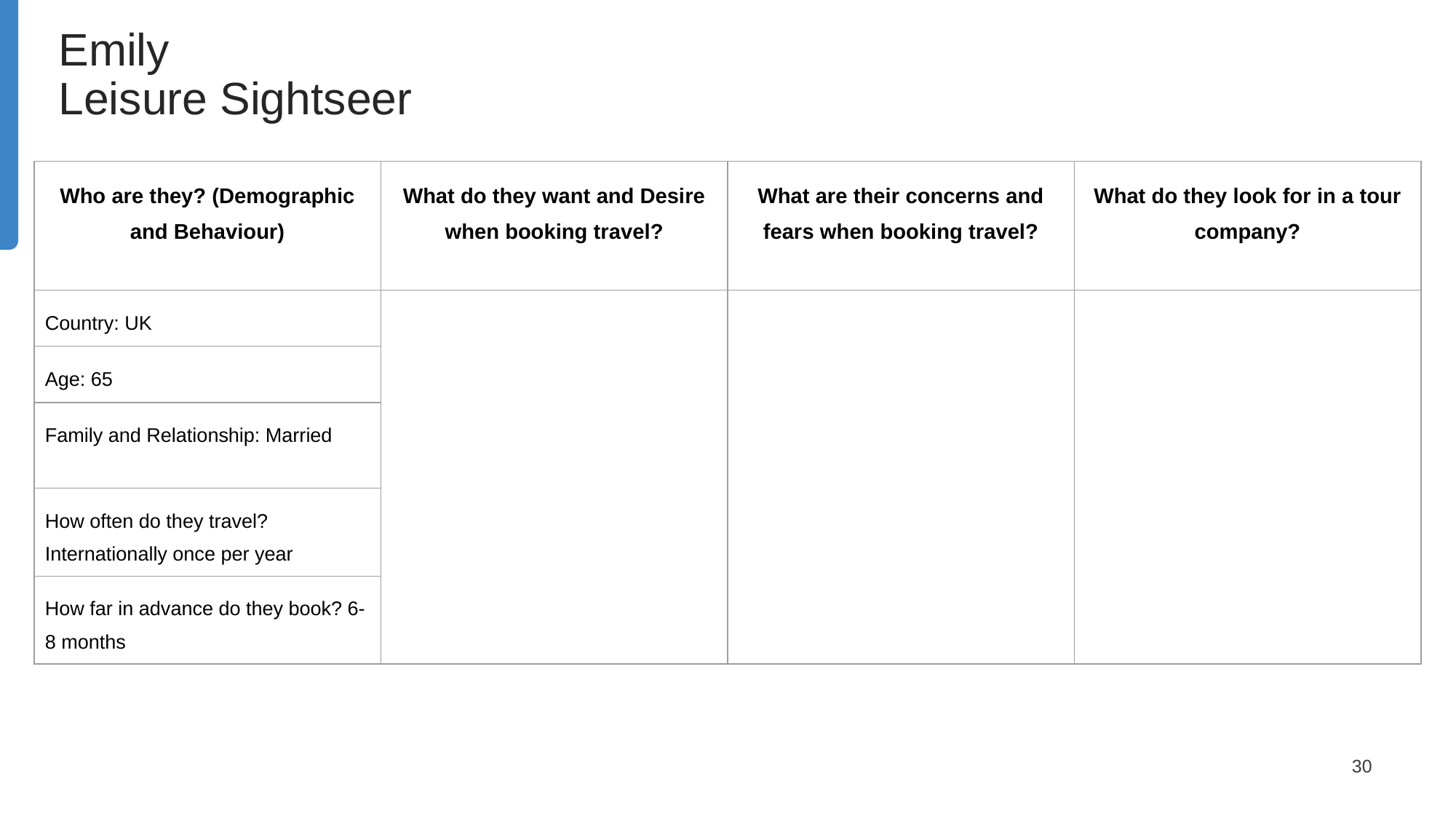

Emily
Leisure Sightseer
| Who are they? (Demographic and Behaviour) | What do they want and Desire when booking travel? | What are their concerns and fears when booking travel? | What do they look for in a tour company? |
| --- | --- | --- | --- |
| Country: UK |  |  |  |
| Age: 65 |  |  |  |
| Family and Relationship: Married |  |  |  |
| How often do they travel? Internationally once per year |  |  |  |
| How far in advance do they book? 6-8 months |  |  |  |
30